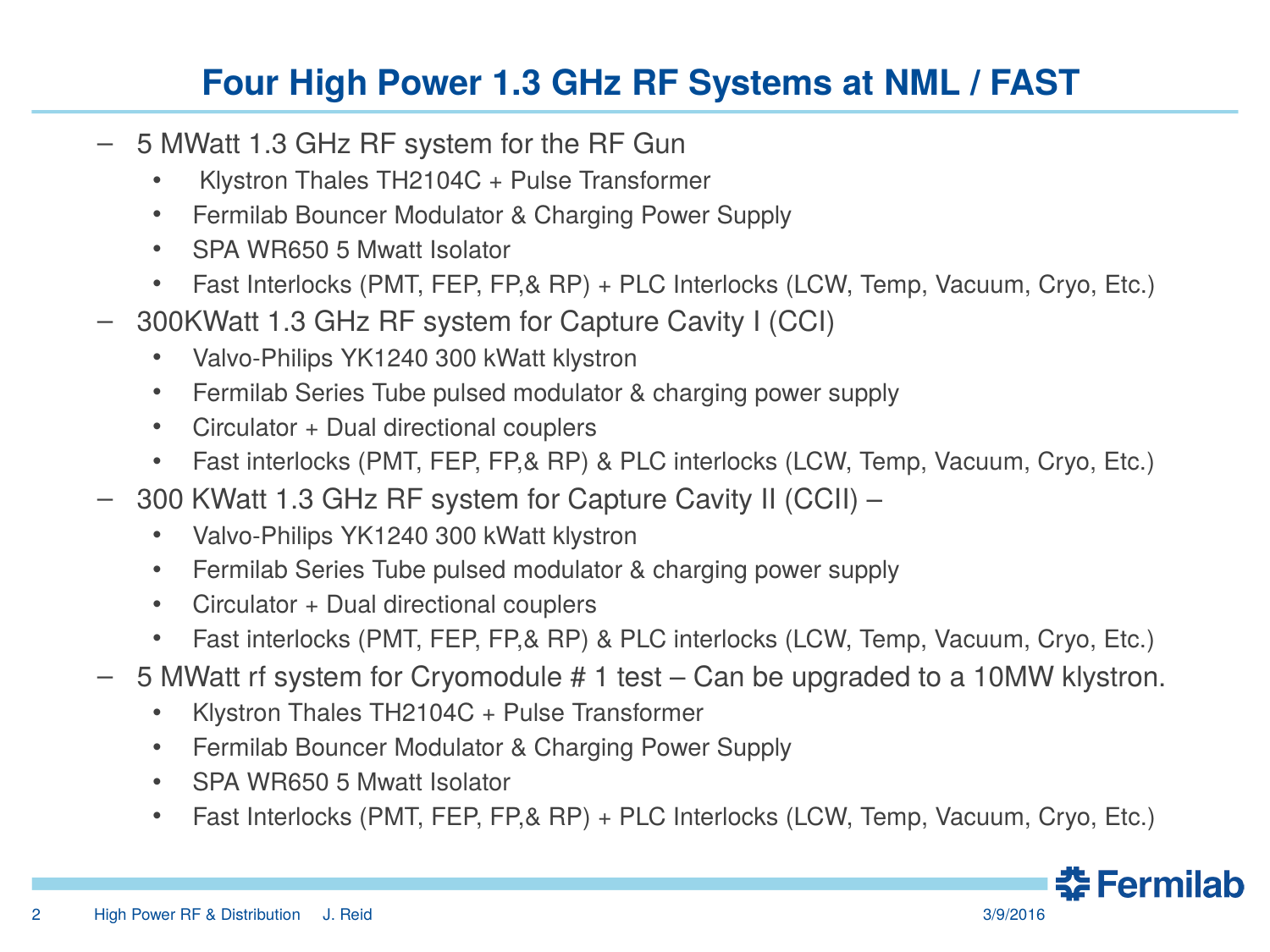

# Four High Power 1.3 GHz RF Systems at NML / FAST
5 MWatt 1.3 GHz RF system for the RF Gun
 Klystron Thales TH2104C + Pulse Transformer
Fermilab Bouncer Modulator & Charging Power Supply
SPA WR650 5 Mwatt Isolator
Fast Interlocks (PMT, FEP, FP,& RP) + PLC Interlocks (LCW, Temp, Vacuum, Cryo, Etc.)
300KWatt 1.3 GHz RF system for Capture Cavity I (CCI)
Valvo-Philips YK1240 300 kWatt klystron
Fermilab Series Tube pulsed modulator & charging power supply
Circulator + Dual directional couplers
Fast interlocks (PMT, FEP, FP,& RP) & PLC interlocks (LCW, Temp, Vacuum, Cryo, Etc.)
300 KWatt 1.3 GHz RF system for Capture Cavity II (CCII) –
Valvo-Philips YK1240 300 kWatt klystron
Fermilab Series Tube pulsed modulator & charging power supply
Circulator + Dual directional couplers
Fast interlocks (PMT, FEP, FP,& RP) & PLC interlocks (LCW, Temp, Vacuum, Cryo, Etc.)
5 MWatt rf system for Cryomodule # 1 test – Can be upgraded to a 10MW klystron.
Klystron Thales TH2104C + Pulse Transformer
Fermilab Bouncer Modulator & Charging Power Supply
SPA WR650 5 Mwatt Isolator
Fast Interlocks (PMT, FEP, FP,& RP) + PLC Interlocks (LCW, Temp, Vacuum, Cryo, Etc.)

2
High Power RF & Distribution     J. Reid
3/9/2016